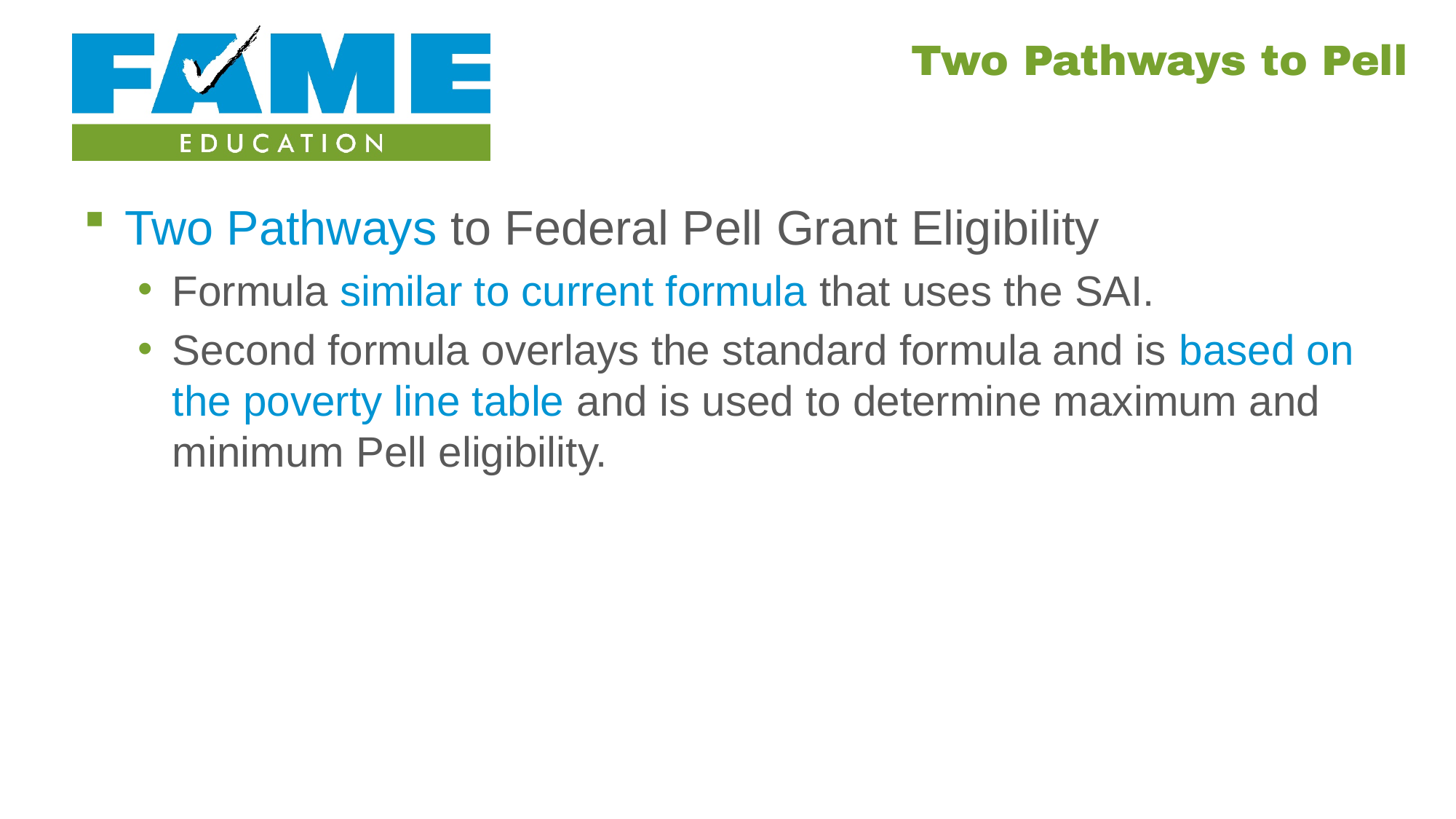

# Two Pathways to Pell
Two Pathways to Federal Pell Grant Eligibility
Formula similar to current formula that uses the SAI.
Second formula overlays the standard formula and is based on the poverty line table and is used to determine maximum and minimum Pell eligibility.